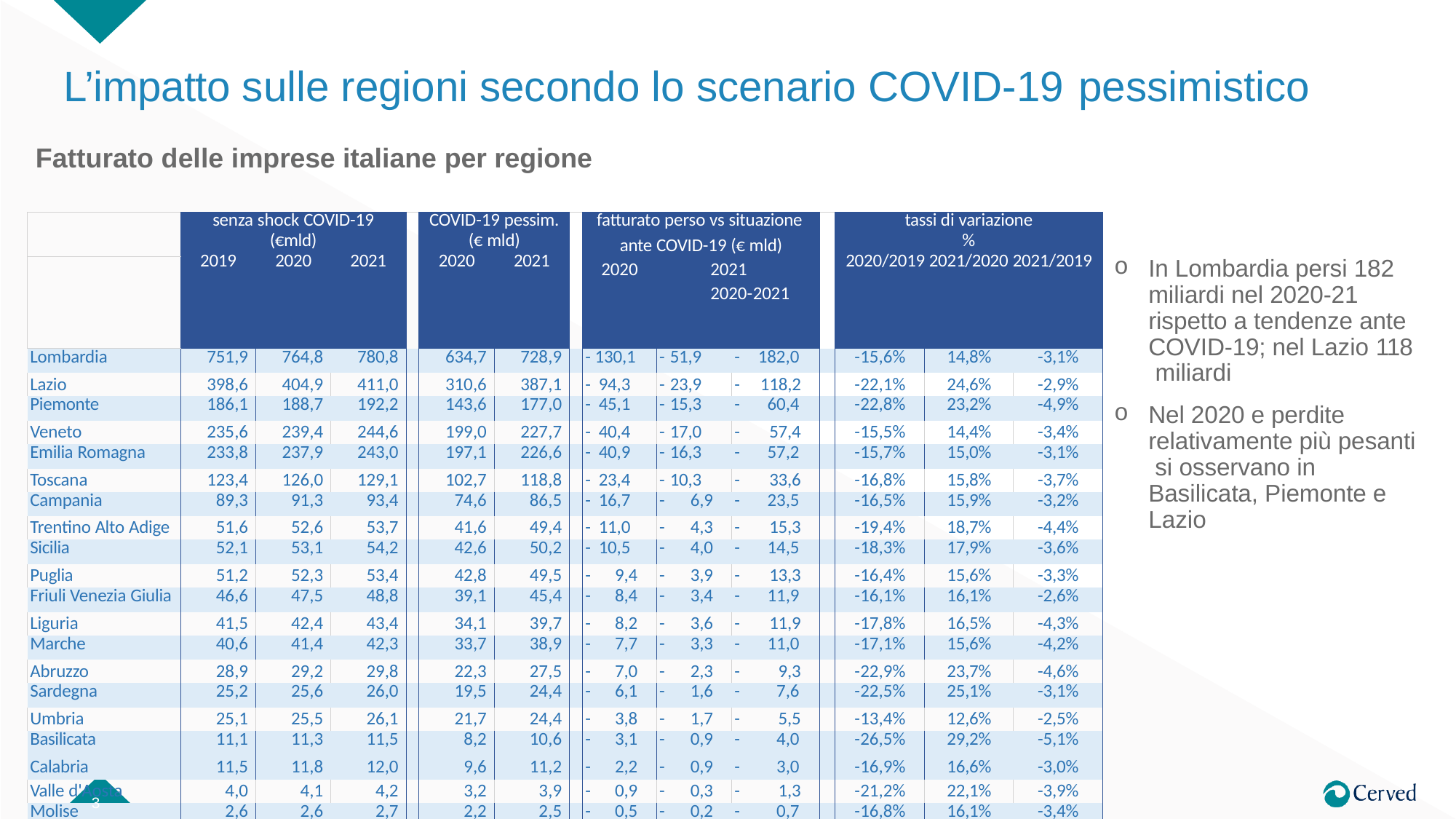

# L’impatto sulle regioni secondo lo scenario COVID-19 pessimistico
Fatturato delle imprese italiane per regione
|  | senza shock COVID-19 (€mld) 2019 2020 2021 |  |  |  | COVID-19 pessim. (€ mld) 2020 2021 |  |  | fatturato perso vs situazione ante COVID-19 (€ mld) 2020 2021 2020-2021 |  |  |  |  | tassi di variazione % 2020/2019 2021/2020 2021/2019 |  |  |
| --- | --- | --- | --- | --- | --- | --- | --- | --- | --- | --- | --- | --- | --- | --- | --- |
|  |  |  |  |  |  |  |  |  |  |  |  |  |  |  |  |
| Lombardia | 751,9 | 764,8 | 780,8 |  | 634,7 | 728,9 |  | - 130,1 | - 51,9 | - | 182,0 |  | -15,6% | 14,8% | -3,1% |
| Lazio | 398,6 | 404,9 | 411,0 |  | 310,6 | 387,1 |  | - 94,3 | - 23,9 | - 118,2 |  |  | -22,1% | 24,6% | -2,9% |
| Piemonte | 186,1 | 188,7 | 192,2 |  | 143,6 | 177,0 |  | - 45,1 | - 15,3 | - | 60,4 |  | -22,8% | 23,2% | -4,9% |
| Veneto | 235,6 | 239,4 | 244,6 |  | 199,0 | 227,7 |  | - 40,4 | - 17,0 | - 57,4 |  |  | -15,5% | 14,4% | -3,4% |
| Emilia Romagna | 233,8 | 237,9 | 243,0 |  | 197,1 | 226,6 |  | - 40,9 | - 16,3 | - | 57,2 |  | -15,7% | 15,0% | -3,1% |
| Toscana | 123,4 | 126,0 | 129,1 |  | 102,7 | 118,8 |  | - 23,4 | - 10,3 | - 33,6 |  |  | -16,8% | 15,8% | -3,7% |
| Campania | 89,3 | 91,3 | 93,4 |  | 74,6 | 86,5 |  | - 16,7 | - 6,9 | - | 23,5 |  | -16,5% | 15,9% | -3,2% |
| Trentino Alto Adige | 51,6 | 52,6 | 53,7 |  | 41,6 | 49,4 |  | - 11,0 | - 4,3 | - 15,3 |  |  | -19,4% | 18,7% | -4,4% |
| Sicilia | 52,1 | 53,1 | 54,2 |  | 42,6 | 50,2 |  | - 10,5 | - 4,0 | - | 14,5 |  | -18,3% | 17,9% | -3,6% |
| Puglia | 51,2 | 52,3 | 53,4 |  | 42,8 | 49,5 |  | - 9,4 | - 3,9 | - 13,3 |  |  | -16,4% | 15,6% | -3,3% |
| Friuli Venezia Giulia | 46,6 | 47,5 | 48,8 |  | 39,1 | 45,4 |  | - 8,4 | - 3,4 | - | 11,9 |  | -16,1% | 16,1% | -2,6% |
| Liguria | 41,5 | 42,4 | 43,4 |  | 34,1 | 39,7 |  | - 8,2 | - 3,6 | - 11,9 |  |  | -17,8% | 16,5% | -4,3% |
| Marche | 40,6 | 41,4 | 42,3 |  | 33,7 | 38,9 |  | - 7,7 | - 3,3 | - | 11,0 |  | -17,1% | 15,6% | -4,2% |
| Abruzzo | 28,9 | 29,2 | 29,8 |  | 22,3 | 27,5 |  | - 7,0 | - 2,3 | - 9,3 |  |  | -22,9% | 23,7% | -4,6% |
| Sardegna | 25,2 | 25,6 | 26,0 |  | 19,5 | 24,4 |  | - 6,1 | - 1,6 | - | 7,6 |  | -22,5% | 25,1% | -3,1% |
| Umbria | 25,1 | 25,5 | 26,1 |  | 21,7 | 24,4 |  | - 3,8 | - 1,7 | - 5,5 |  |  | -13,4% | 12,6% | -2,5% |
| Basilicata | 11,1 | 11,3 | 11,5 |  | 8,2 | 10,6 |  | - 3,1 | - 0,9 | - | 4,0 |  | -26,5% | 29,2% | -5,1% |
| Calabria | 11,5 | 11,8 | 12,0 |  | 9,6 | 11,2 |  | - 2,2 | - 0,9 | - | 3,0 |  | -16,9% | 16,6% | -3,0% |
| Valle d'Aosta | 4,0 | 4,1 | 4,2 |  | 3,2 | 3,9 |  | - 0,9 | - 0,3 | - 1,3 |  |  | -21,2% | 22,1% | -3,9% |
| Molise | 2,6 | 2,6 | 2,7 |  | 2,2 | 2,5 |  | - 0,5 | - 0,2 | - | 0,7 |  | -16,8% | 16,1% | -3,4% |
| Italia | 2.410,7 | 2.452,4 | 2.502,2 |  | 1.982,7 | 2.330,2 |  | - 469,7 | - 171,9 | - | 641,6 |  | -17,8% | 17,5% | -3,3% |
In Lombardia persi 182  miliardi nel 2020-21  rispetto a tendenze ante  COVID-19; nel Lazio 118  miliardi
Nel 2020 e perdite  relativamente più pesanti  si osservano in  Basilicata, Piemonte e  Lazio

3